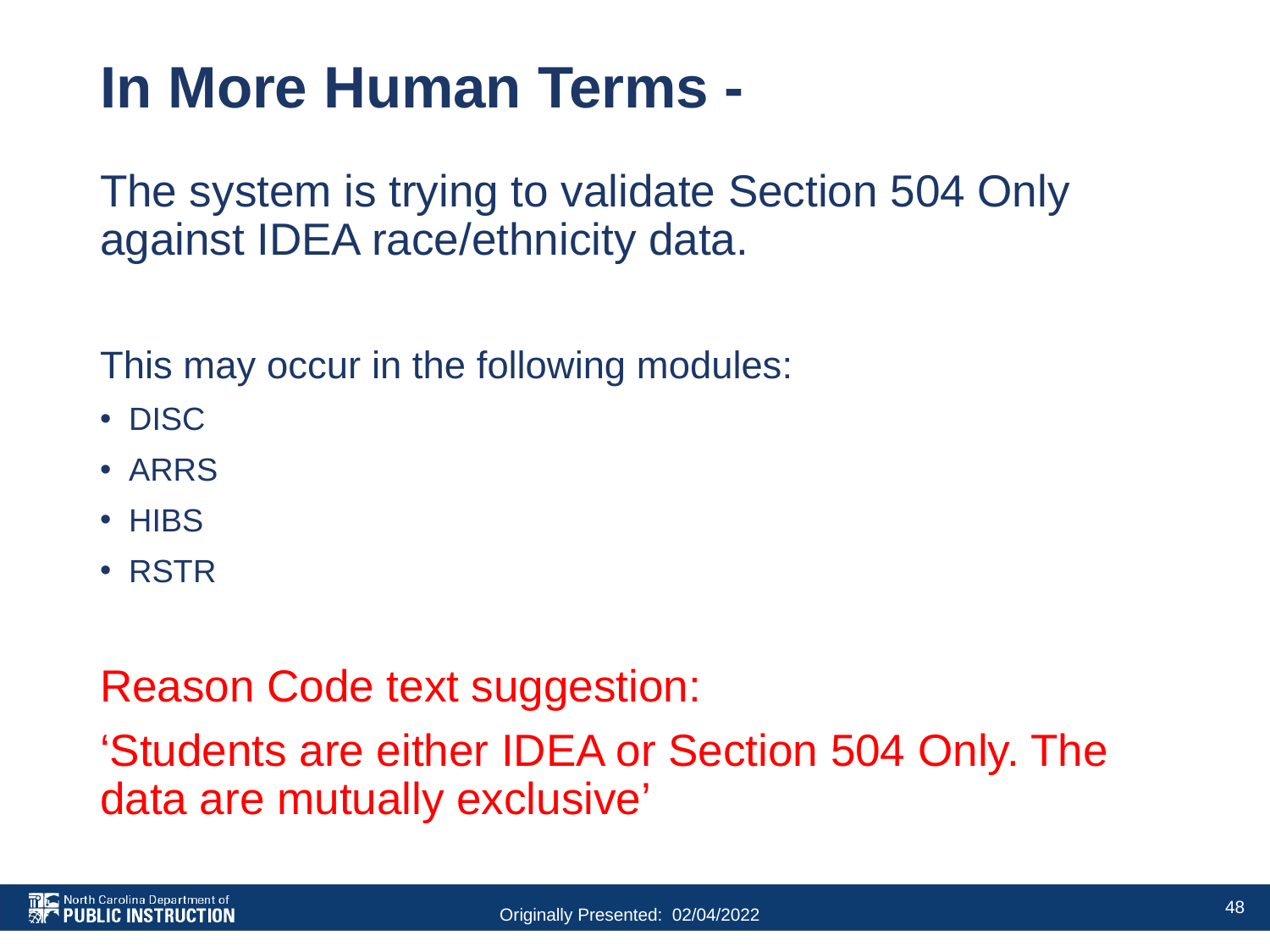

# In More Human Terms -
The system is trying to validate Section 504 Only against IDEA race/ethnicity data.

This may occur in the following modules:
DISC
ARRS
HIBS
RSTR

Reason Code text suggestion:
‘Students are either IDEA or Section 504 Only. The data are mutually exclusive’
48
Originally Presented:  02/04/2022